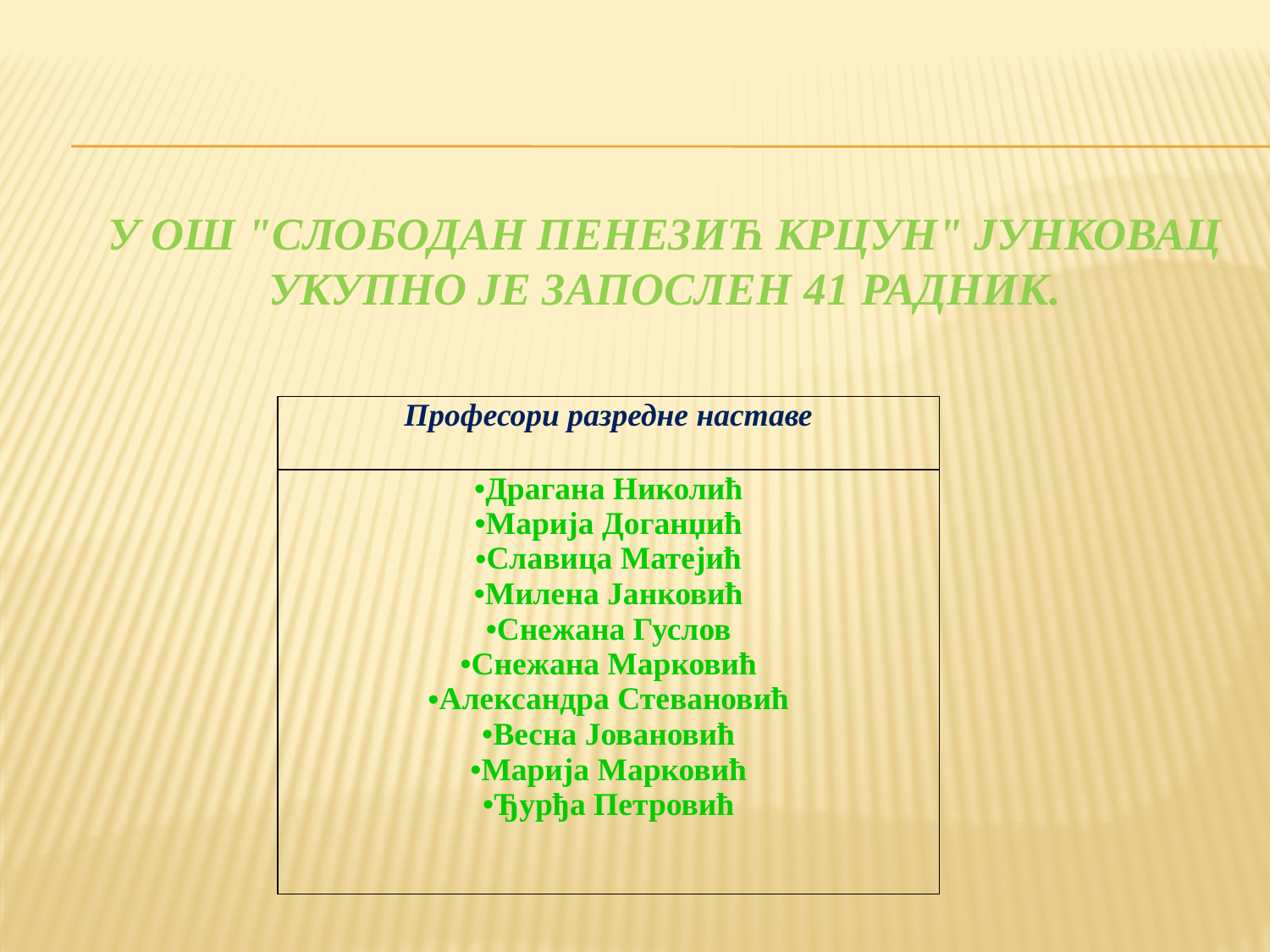

# У ОШ "СЛОБОДАН ПЕНЕЗИЋ КРЦУН" ЈУНКОВАЦ УКУПНО ЈЕ ЗАПОСЛЕН 41 РАДНИК.
| Професори разредне наставе |
| --- |
| Драгана Николић Марија Доганџић Славица Матејић Милена Јанковић Снежана Гуслов Снежана Марковић Александра Стевановић Весна Јовановић Марија Марковић Ђурђа Петровић |